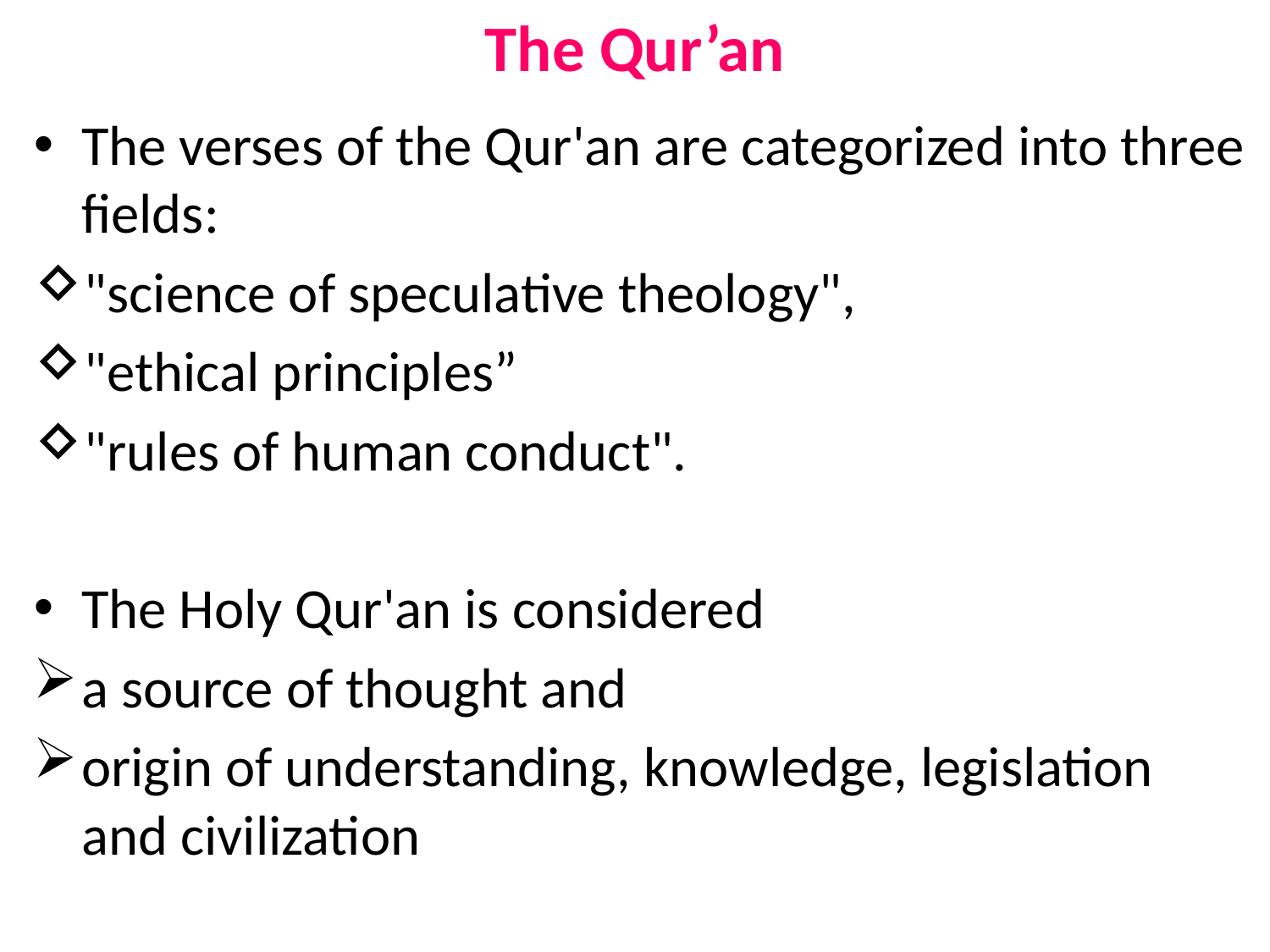

# The Qur’an
The verses of the Qur'an are categorized into three fields:
"science of speculative theology",
"ethical principles”
"rules of human conduct".

The Holy Qur'an is considered
a source of thought and
origin of understanding, knowledge, legislation and civilization